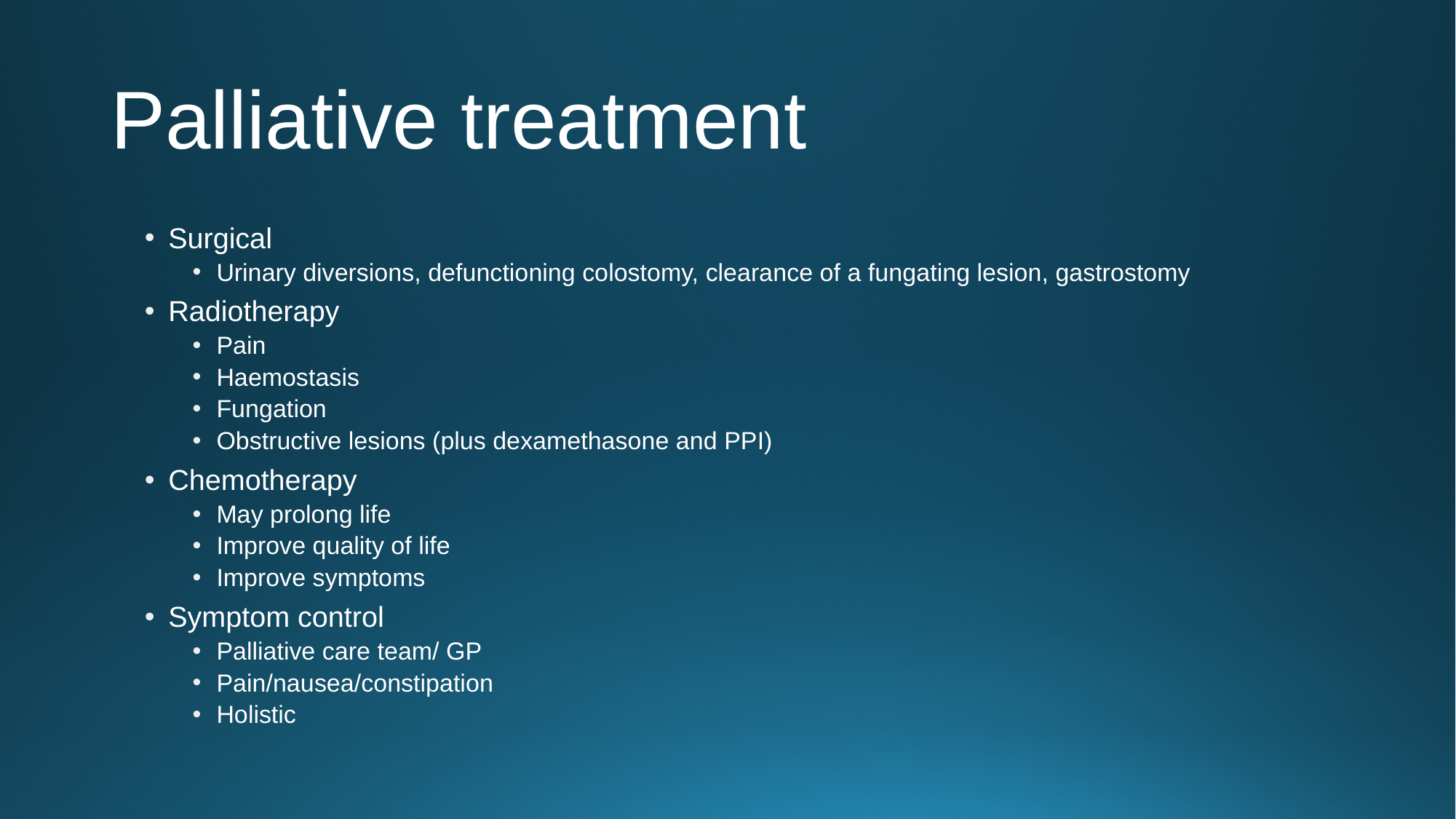

# Palliative treatment
Surgical
Urinary diversions, defunctioning colostomy, clearance of a fungating lesion, gastrostomy
Radiotherapy
Pain
Haemostasis
Fungation
Obstructive lesions (plus dexamethasone and PPI)
Chemotherapy
May prolong life
Improve quality of life
Improve symptoms
Symptom control
Palliative care team/ GP
Pain/nausea/constipation
Holistic